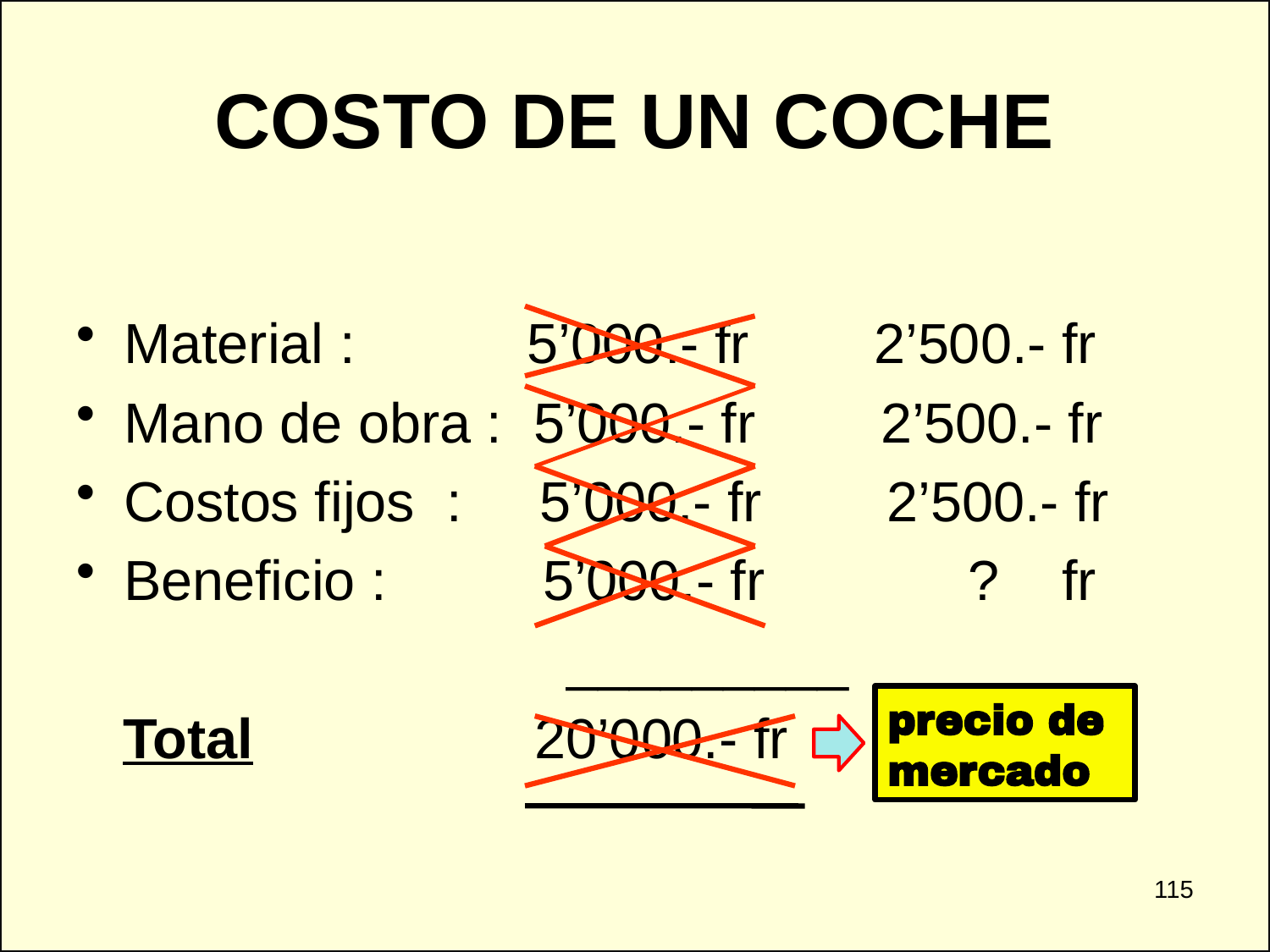

COSTO DE UN COCHE

Material :           5’000.- fr        2’500.- fr
Mano de obra :  5’000.- fr        2’500.- fr
Costos fijos  :     5’000.- fr        2’500.- fr
Beneficio :          5’000.- fr             ?    fr
				    _________
   Total                  20’000.- fr

precio de mercado

115